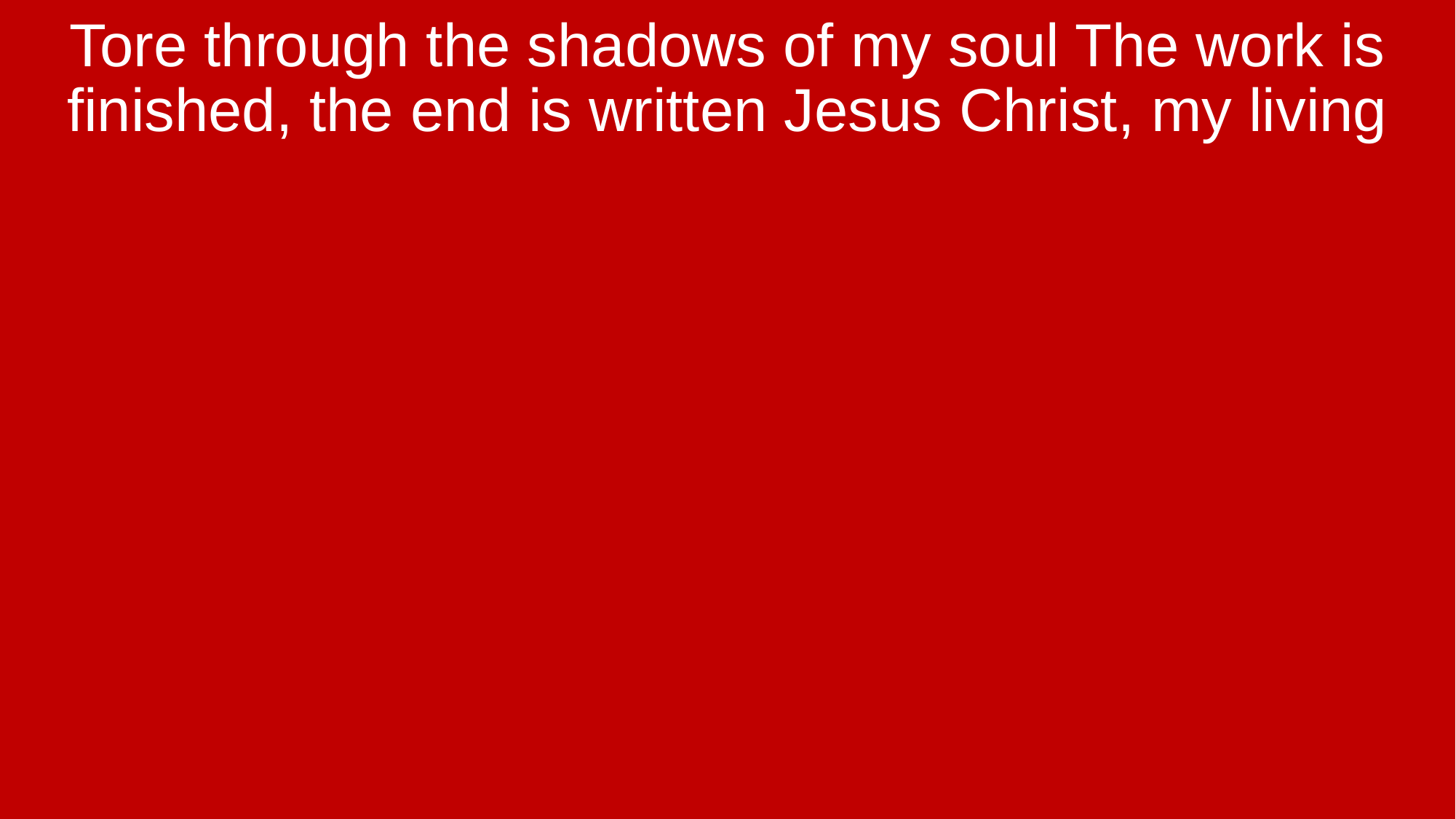

Tore through the shadows of my soul The work is ﬁnished, the end is written Jesus Christ, my living